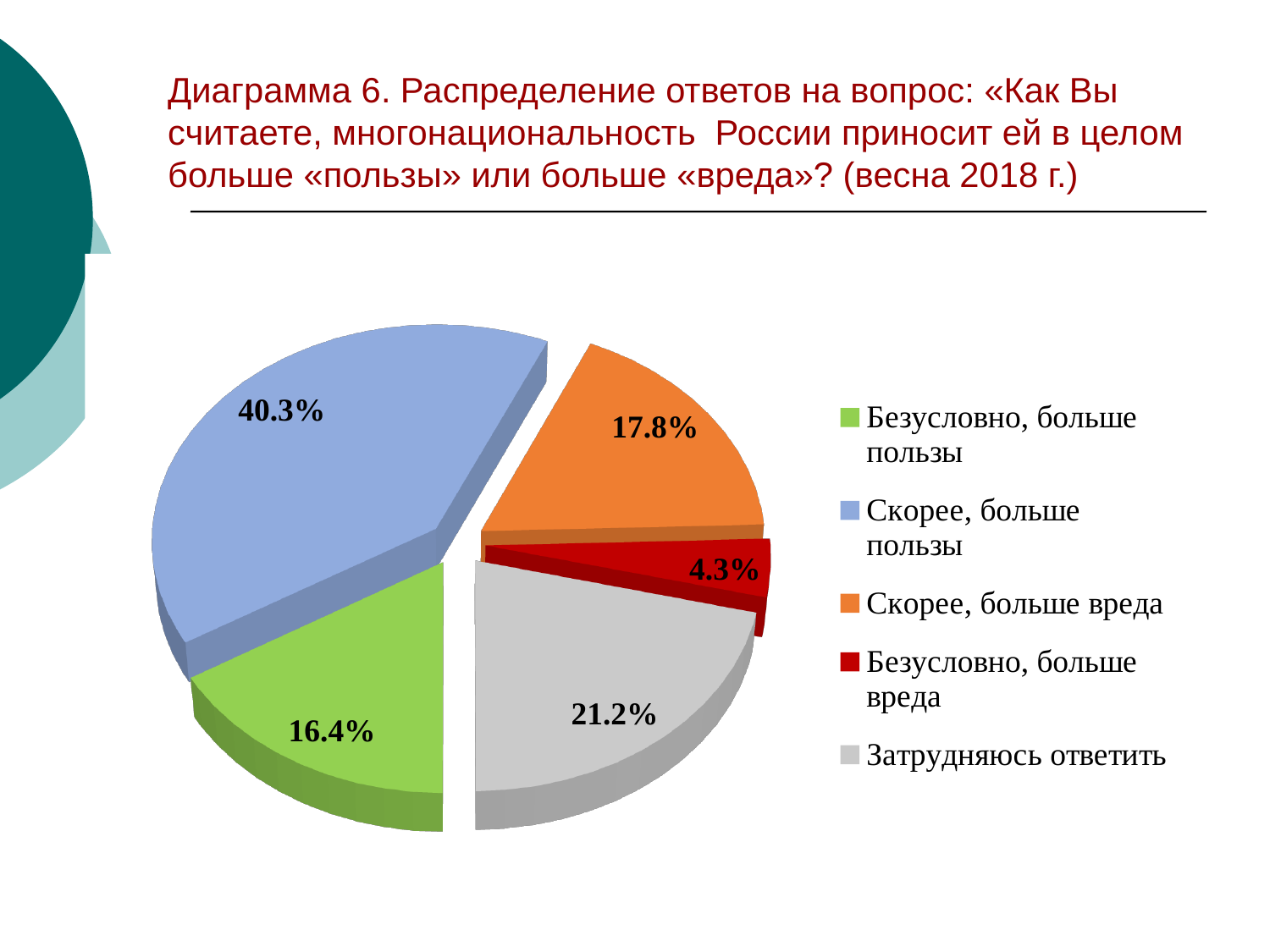

# Диаграмма 6. Распределение ответов на вопрос: «Как Вы считаете, многонациональность  России приносит ей в целом больше «пользы» или больше «вреда»? (весна 2018 г.)

[unsupported chart]

[unsupported chart]